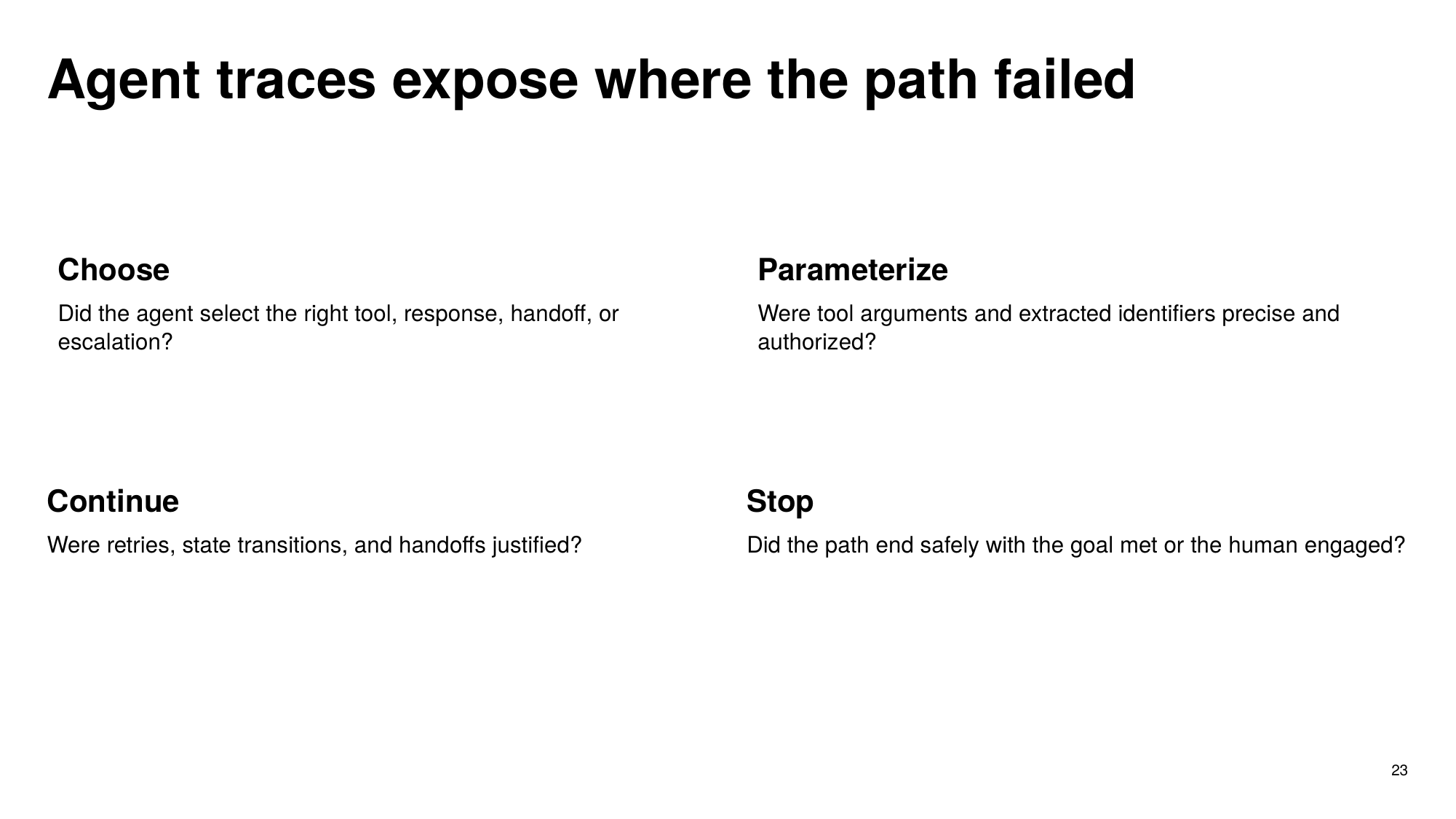

Agent traces expose where the path failed
Choose
Did the agent select the right tool, response, handoff, or escalation?
Parameterize
Were tool arguments and extracted identifiers precise and authorized?
Continue
Were retries, state transitions, and handoffs justified?
Stop
Did the path end safely with the goal met or the human engaged?
23